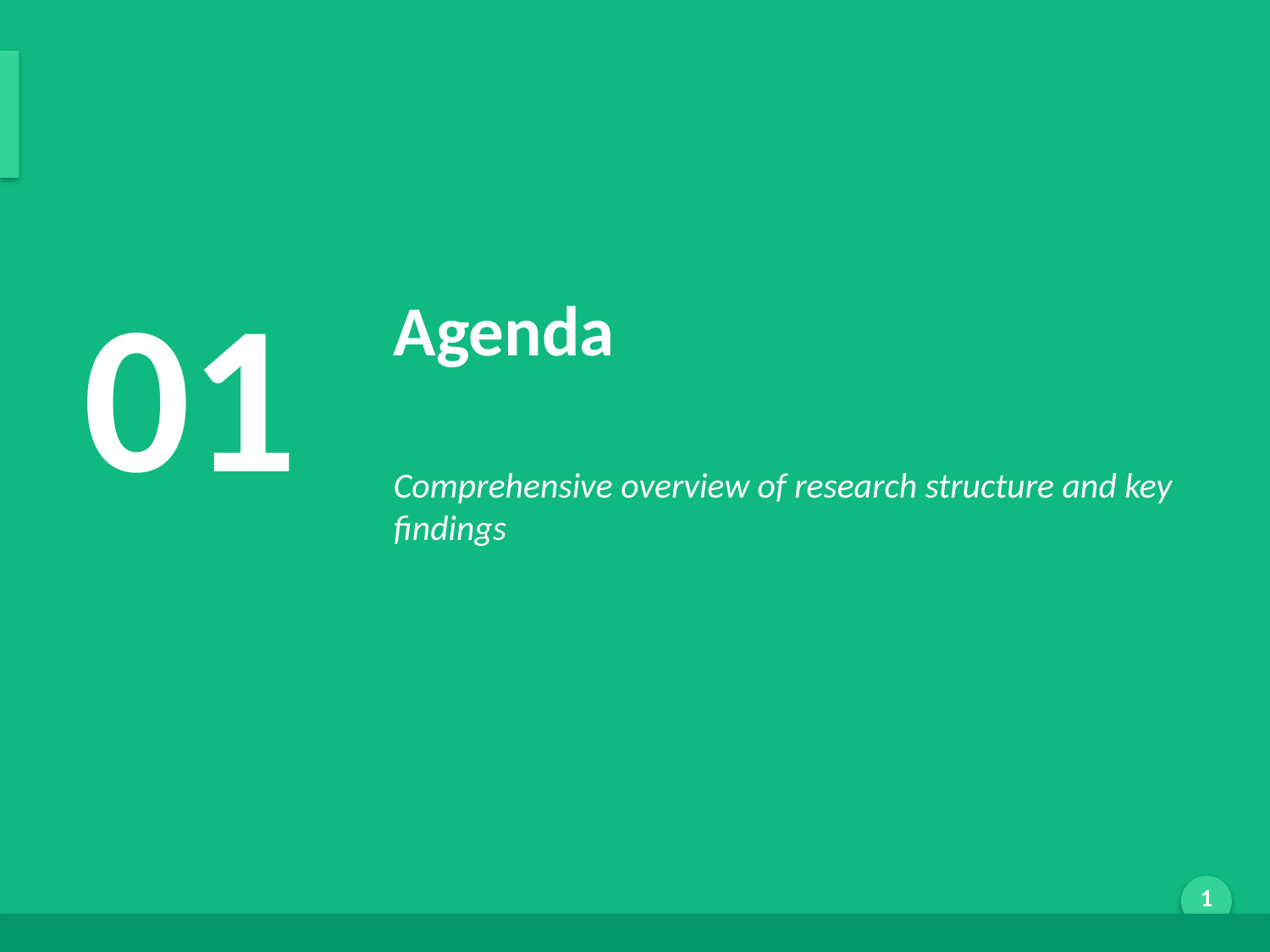

Presentation Agenda
01
Agenda
Comprehensive overview of research structure and key findings
Generated by AI Scholar Frontier

1